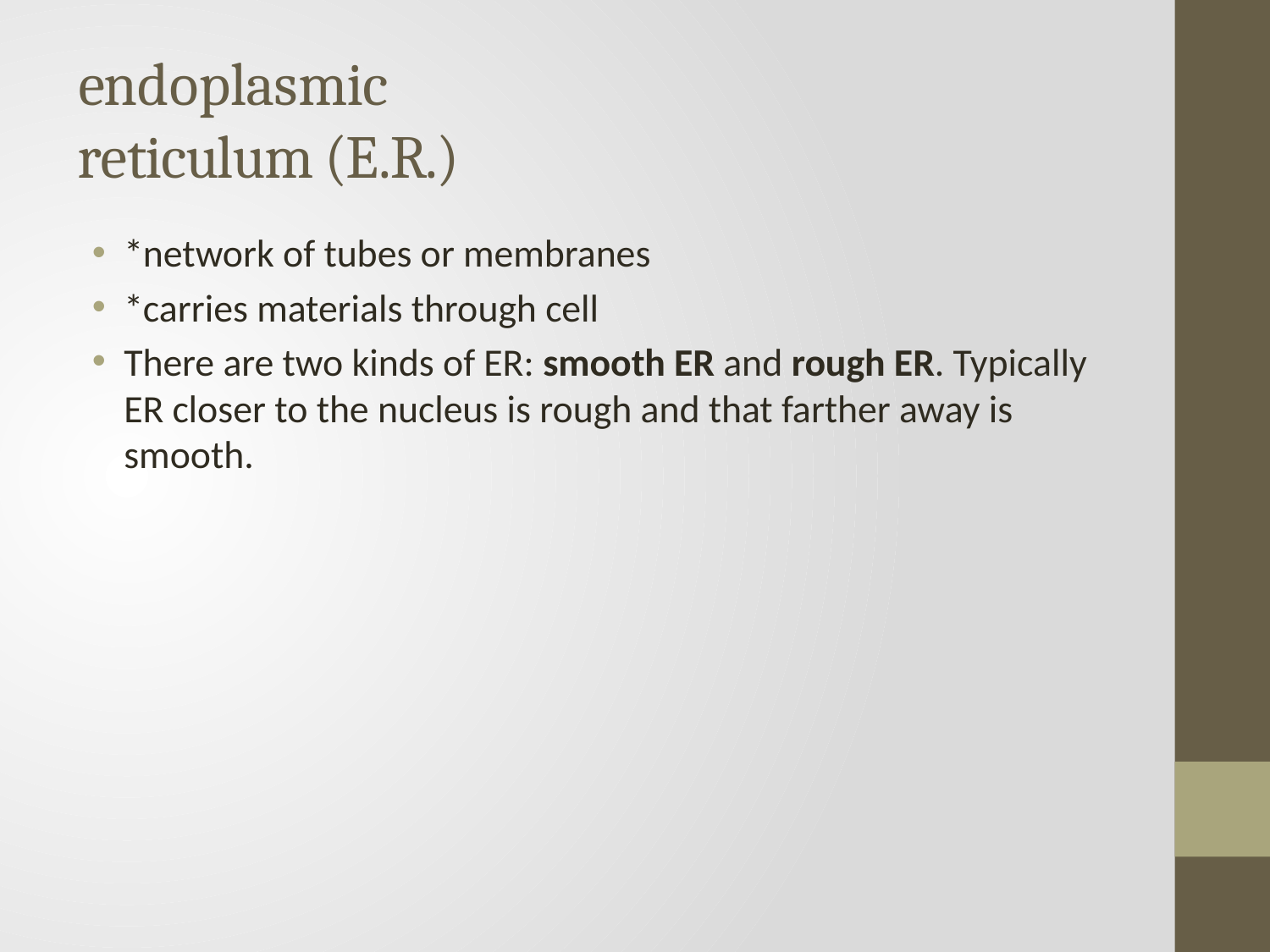

# endoplasmic reticulum (E.R.)
*network of tubes or membranes
*carries materials through cell
There are two kinds of ER: smooth ER and rough ER. Typically ER closer to the nucleus is rough and that farther away is smooth.